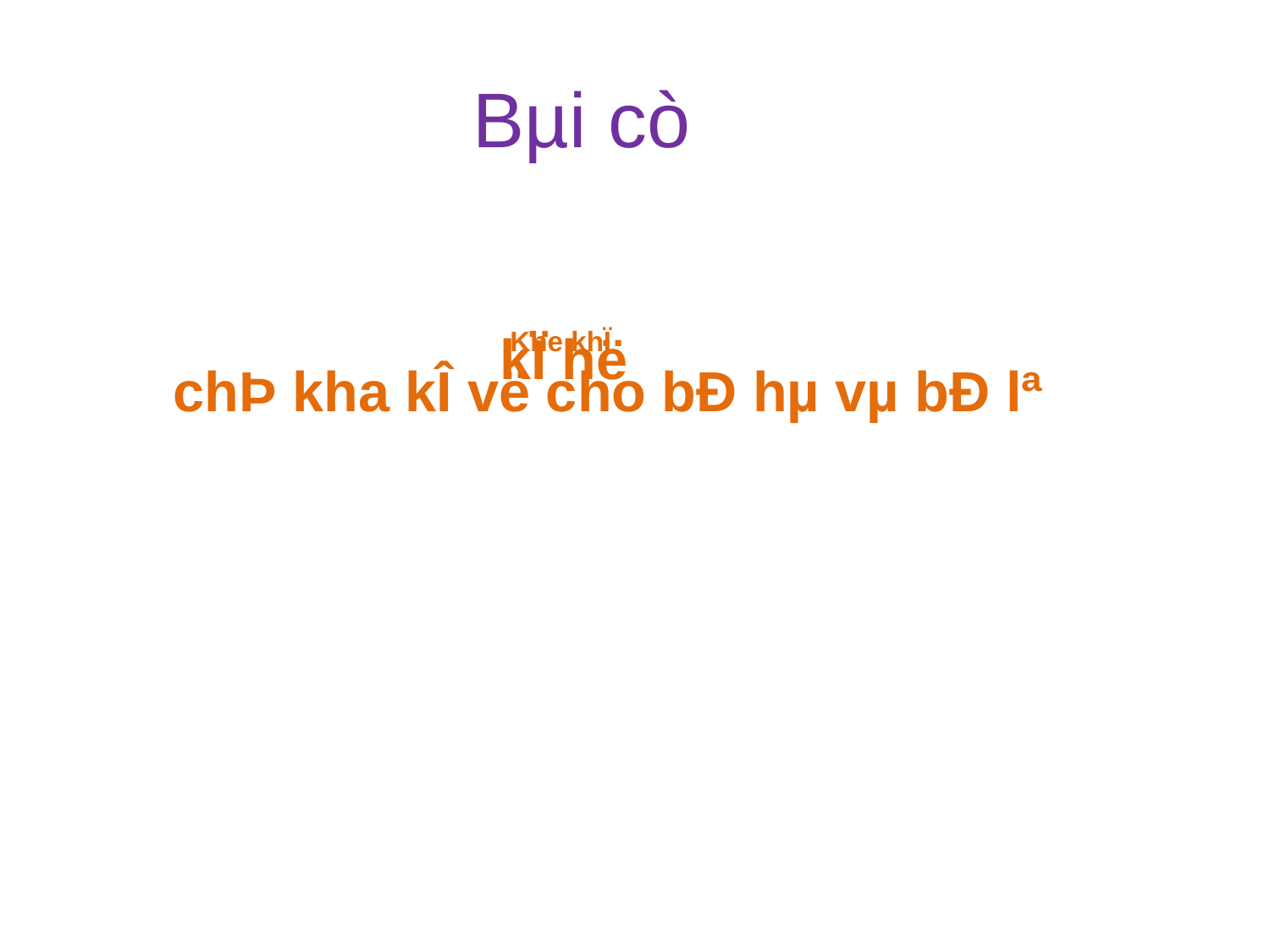

# Bµi cò

Khe khÏ

kÏ hë

chÞ kha kÎ vë cho bÐ hµ vµ bÐ lª